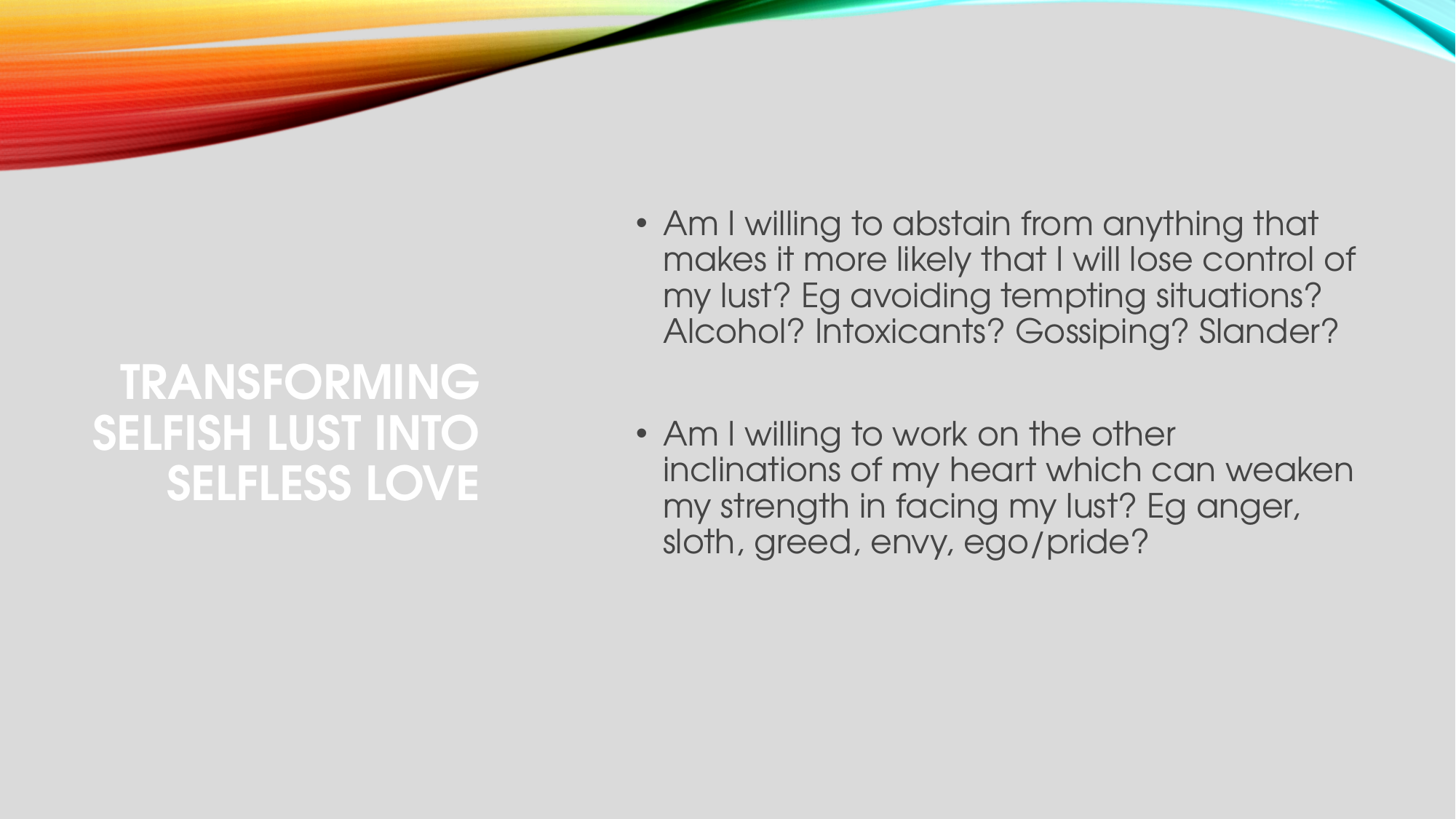

# Transforming selfish Lust into selfless Love
Am I willing to abstain from anything that makes it more likely that I will lose control of my lust? Eg avoiding tempting situations? Alcohol? Intoxicants? Gossiping? Slander?

Am I willing to work on the other inclinations of my heart which can weaken my strength in facing my lust? Eg anger, sloth, greed, envy, ego/pride?